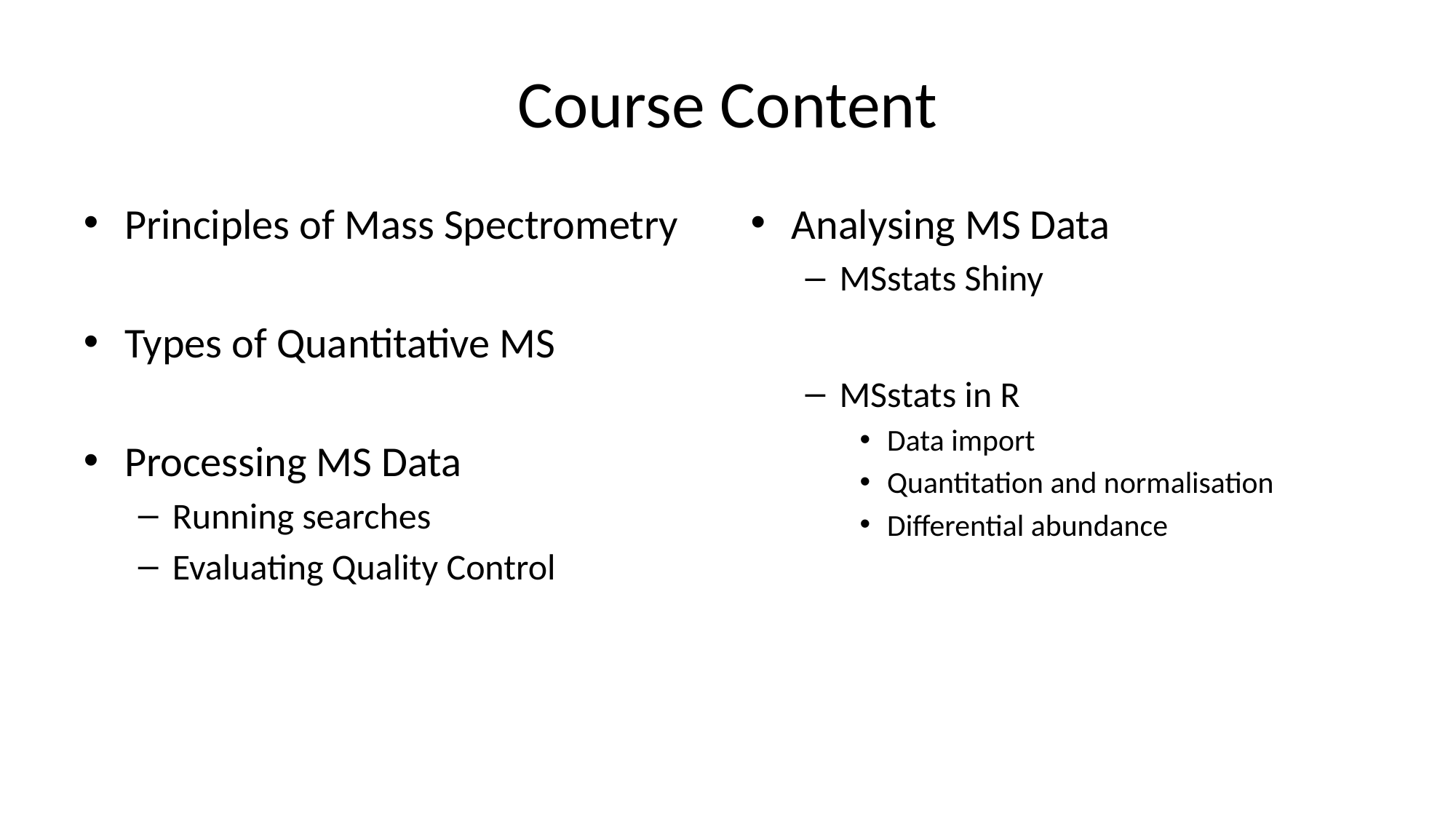

# Course Content
Principles of Mass Spectrometry

Types of Quantitative MS

Processing MS Data
Running searches
Evaluating Quality Control

Analysing MS Data
MSstats Shiny

MSstats in R
Data import
Quantitation and normalisation
Differential abundance